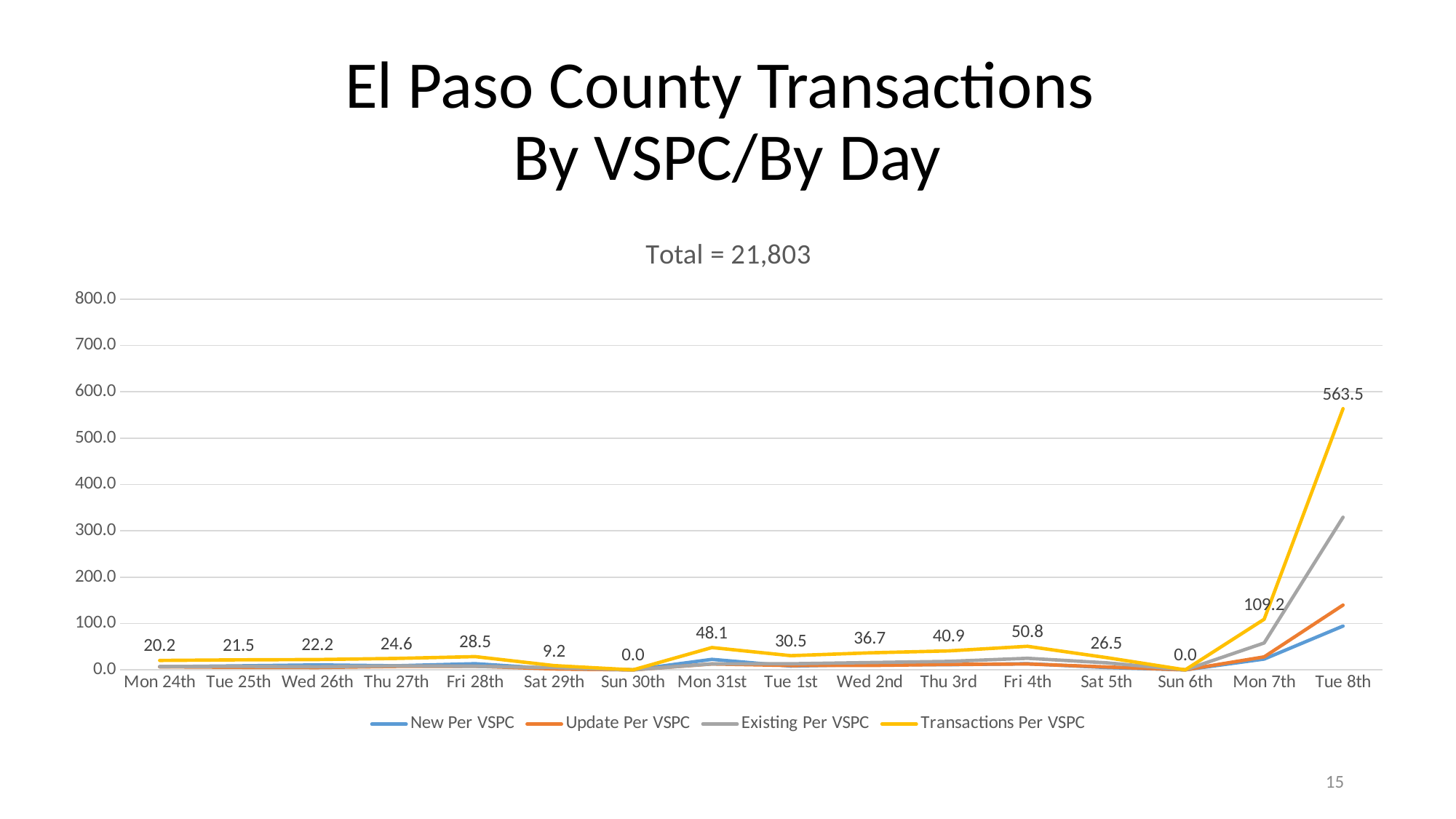

# El Paso County Transactions By VSPC/By Day

### Chart: Total = 21,803

| Category | New Per VSPC | Update Per VSPC | Existing Per VSPC | Transactions Per VSPC |
|---|---|---|---|---|
| Mon 24th | 6.69 | 6.54 | 7.0 | 20.23 |
| Tue 25th | 8.54 | 5.46 | 7.54 | 21.54 |
| Wed 26th | 10.62 | 5.0 | 6.62 | 22.23 |
| Thu 27th | 8.77 | 7.38 | 8.46 | 24.62 |
| Fri 28th | 13.23 | 7.85 | 7.46 | 28.54 |
| Sat 29th | 2.38 | 1.92 | 4.85 | 9.15 |
| Sun 30th | 0.0 | 0.0 | 0.0 | 0.0 |
| Mon 31st | 22.54 | 12.69 | 12.85 | 48.08 |
| Tue 1st | 8.15 | 9.31 | 13.08 | 30.54 |
| Wed 2nd | 11.62 | 9.38 | 15.69 | 36.69 |
| Thu 3rd | 11.0 | 11.62 | 18.23 | 40.85 |
| Fri 4th | 13.25 | 12.63 | 24.88 | 50.75 |
| Sat 5th | 5.05 | 6.26 | 15.16 | 26.47 |
| Sun 6th | 0.0 | 0.0 | 0.0 | 0.0 |
| Mon 7th | 23.24 | 27.96 | 57.96 | 109.16 |
| Tue 8th | 94.48 | 139.76 | 329.24 | 563.48 |
15